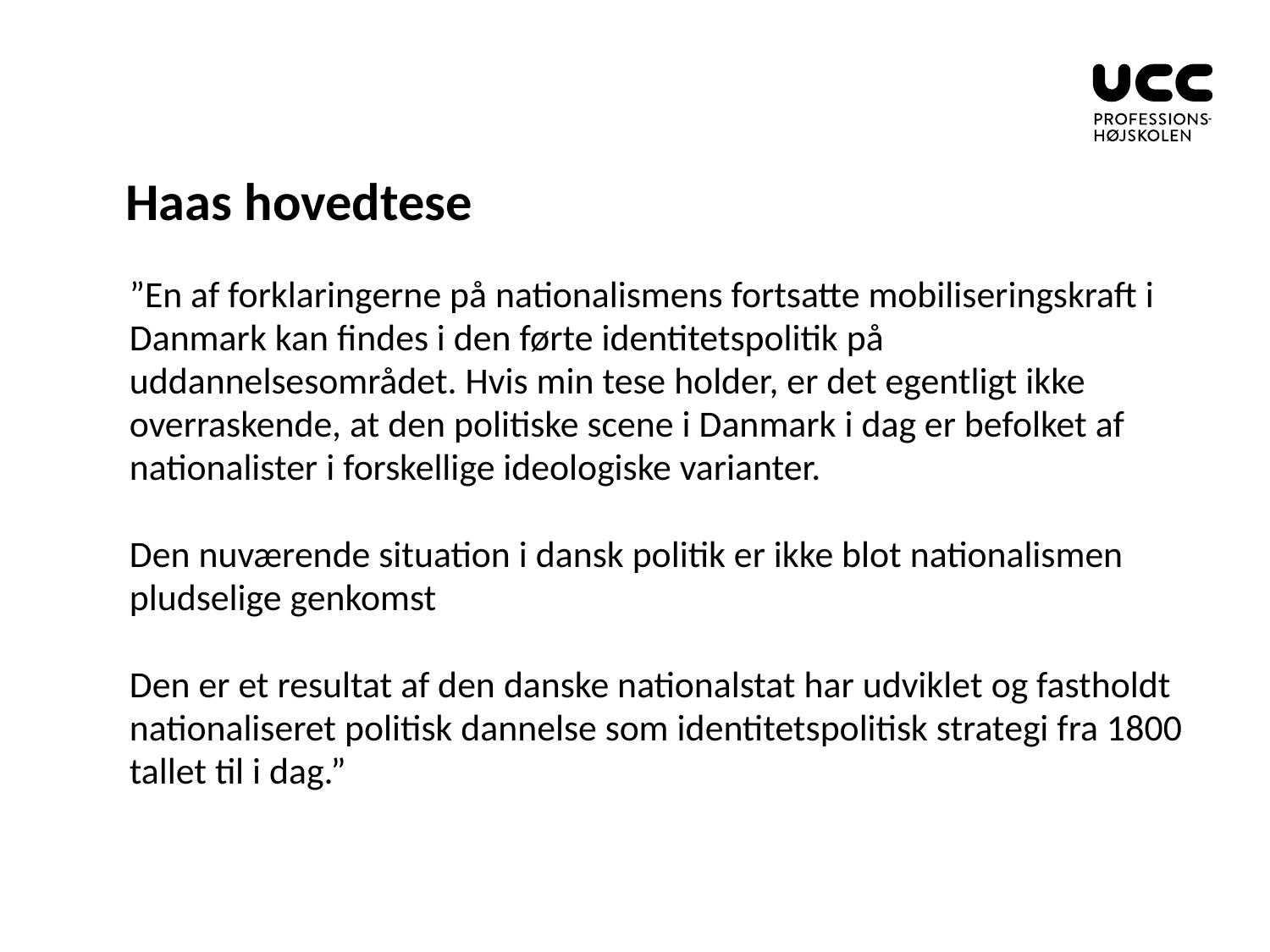

# Haas hovedtese
”En af forklaringerne på nationalismens fortsatte mobiliseringskraft i Danmark kan findes i den førte identitetspolitik på uddannelsesområdet. Hvis min tese holder, er det egentligt ikke overraskende, at den politiske scene i Danmark i dag er befolket af nationalister i forskellige ideologiske varianter.
Den nuværende situation i dansk politik er ikke blot nationalismen pludselige genkomst
Den er et resultat af den danske nationalstat har udviklet og fastholdt nationaliseret politisk dannelse som identitetspolitisk strategi fra 1800 tallet til i dag.”